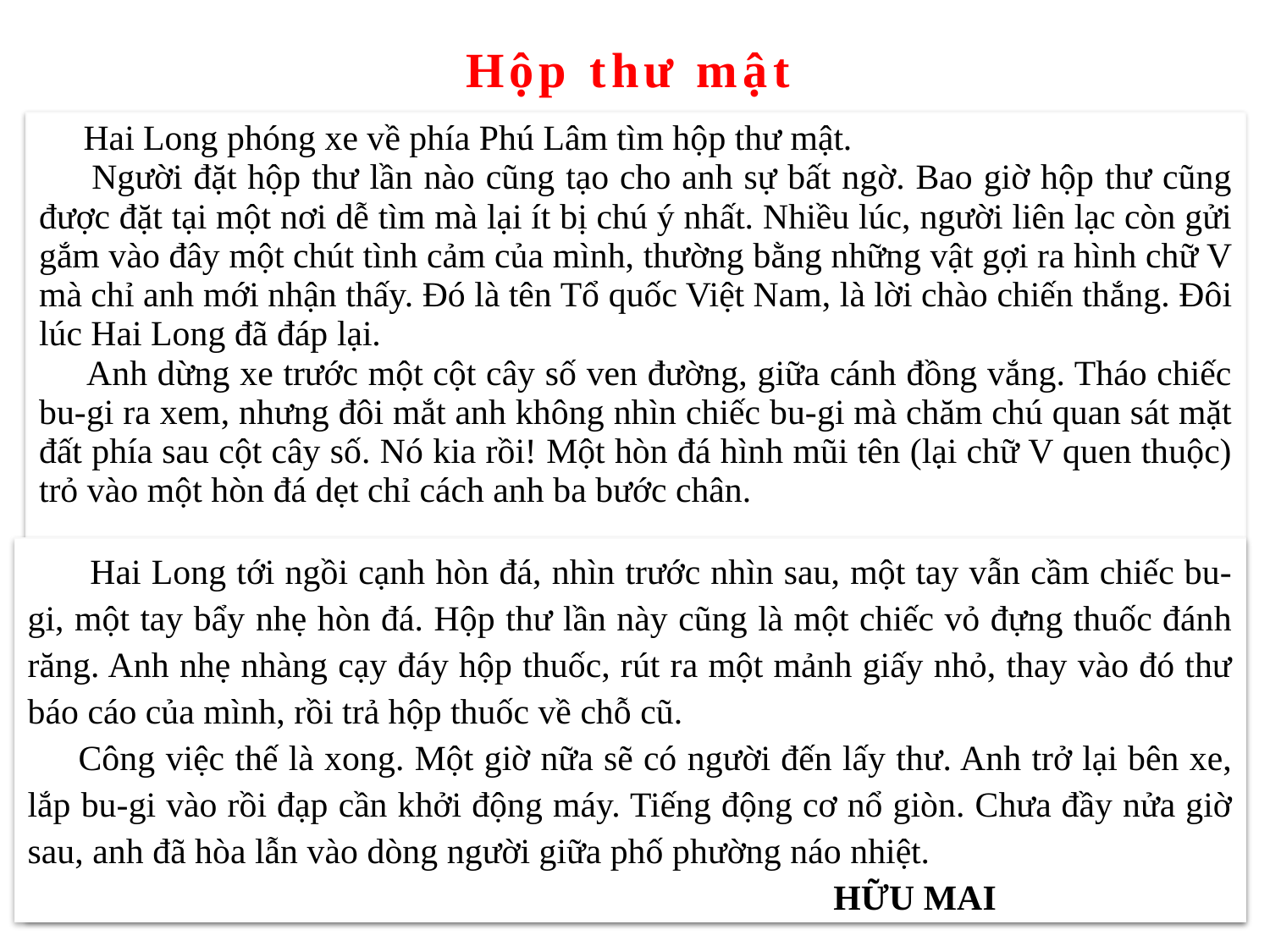

Hộp thư mật
     Hai Long phóng xe về phía Phú Lâm tìm hộp thư mật.
     Người đặt hộp thư lần nào cũng tạo cho anh sự bất ngờ. Bao giờ hộp thư cũng được đặt tại một nơi dễ tìm mà lại ít bị chú ý nhất. Nhiều lúc, người liên lạc còn gửi gắm vào đây một chút tình cảm của mình, thường bằng những vật gợi ra hình chữ V mà chỉ anh mới nhận thấy. Đó là tên Tổ quốc Việt Nam, là lời chào chiến thắng. Đôi lúc Hai Long đã đáp lại.
     Anh dừng xe trước một cột cây số ven đường, giữa cánh đồng vắng. Tháo chiếc bu-gi ra xem, nhưng đôi mắt anh không nhìn chiếc bu-gi mà chăm chú quan sát mặt đất phía sau cột cây số. Nó kia rồi! Một hòn đá hình mũi tên (lại chữ V quen thuộc) trỏ vào một hòn đá dẹt chỉ cách anh ba bước chân.

      Hai Long tới ngồi cạnh hòn đá, nhìn trước nhìn sau, một tay vẫn cầm chiếc bu-gi, một tay bẩy nhẹ hòn đá. Hộp thư lần này cũng là một chiếc vỏ đựng thuốc đánh răng. Anh nhẹ nhàng cạy đáy hộp thuốc, rút ra một mảnh giấy nhỏ, thay vào đó thư báo cáo của mình, rồi trả hộp thuốc về chỗ cũ.
     Công việc thế là xong. Một giờ nữa sẽ có người đến lấy thư. Anh trở lại bên xe, lắp bu-gi vào rồi đạp cần khởi động máy. Tiếng động cơ nổ giòn. Chưa đầy nửa giờ sau, anh đã hòa lẫn vào dòng người giữa phố phường náo nhiệt.
                                                                HỮU MAI